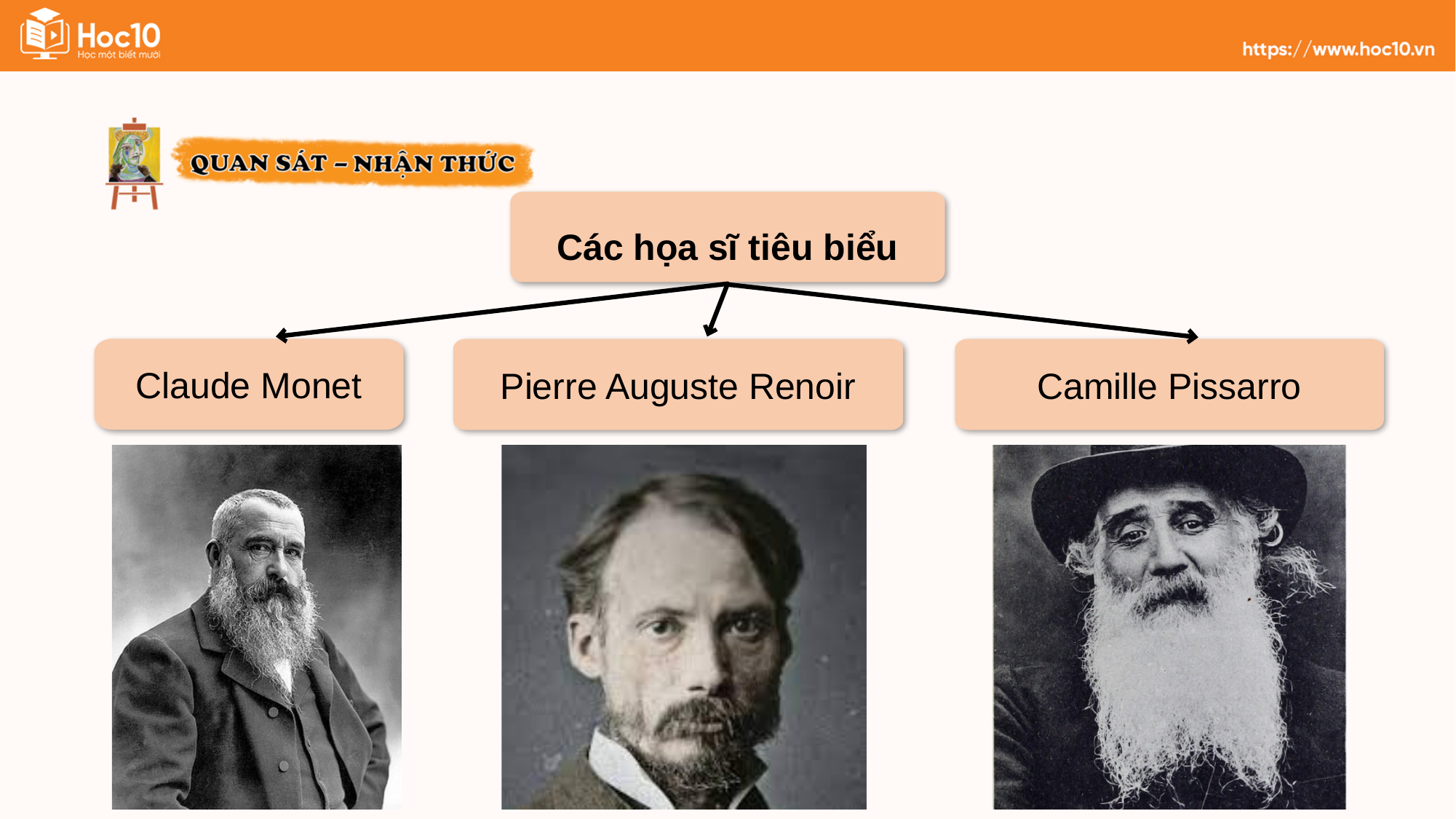

Các họa sĩ tiêu biểu

Claude Monet
Pierre Auguste Renoir
Camille Pissarro